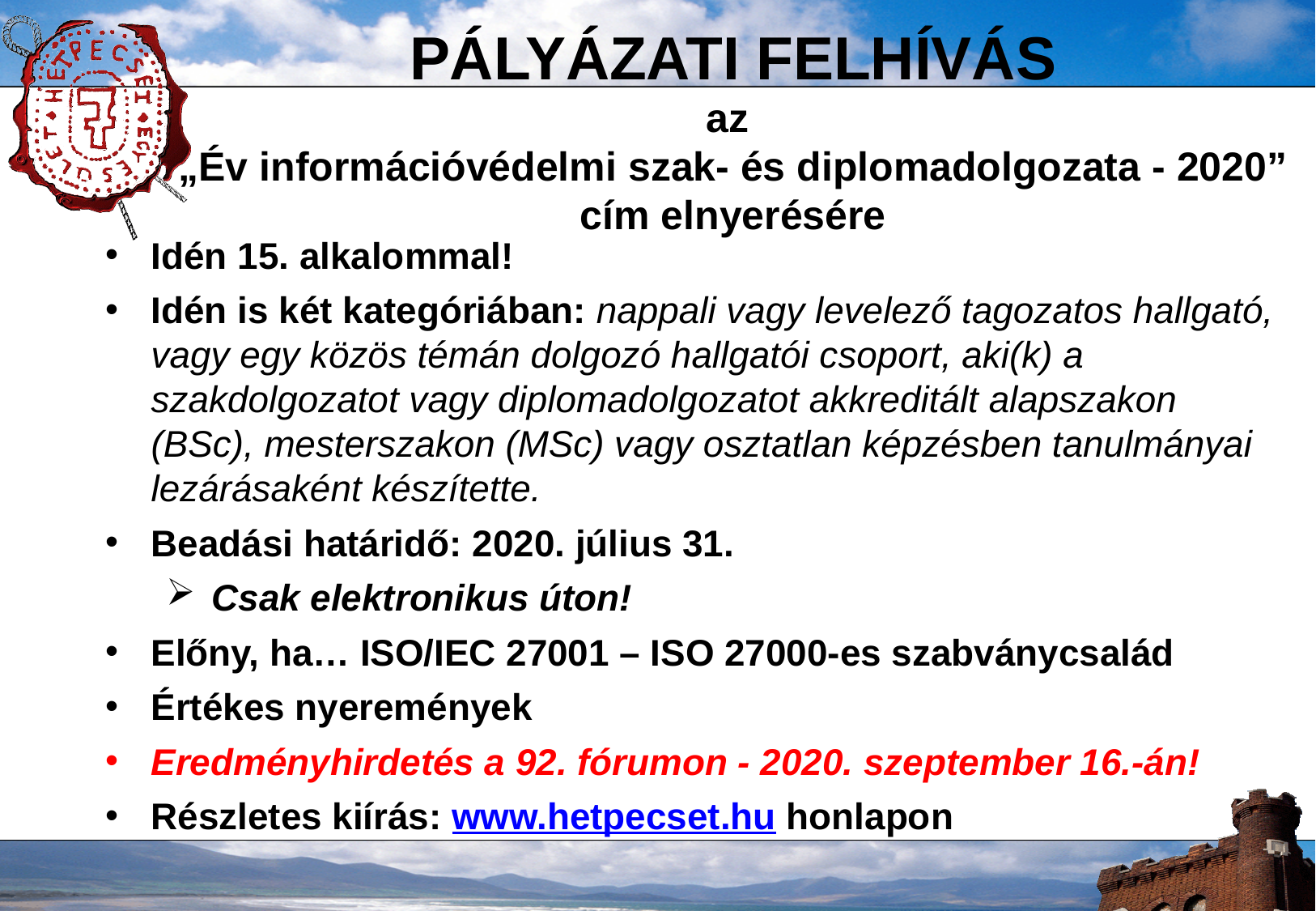

# PÁLYÁZATI FELHÍVÁS az „Év információvédelmi szak- és diplomadolgozata - 2020” cím elnyerésére
Idén 15. alkalommal!
Idén is két kategóriában: nappali vagy levelező tagozatos hallgató, vagy egy közös témán dolgozó hallgatói csoport, aki(k) a szakdolgozatot vagy diplomadolgozatot akkreditált alapszakon (BSc), mesterszakon (MSc) vagy osztatlan képzésben tanulmányai lezárásaként készítette.
Beadási határidő: 2020. július 31.
Csak elektronikus úton!
Előny, ha… ISO/IEC 27001 – ISO 27000-es szabványcsalád
Értékes nyeremények
Eredményhirdetés a 92. fórumon - 2020. szeptember 16.-án!
Részletes kiírás: www.hetpecset.hu honlapon